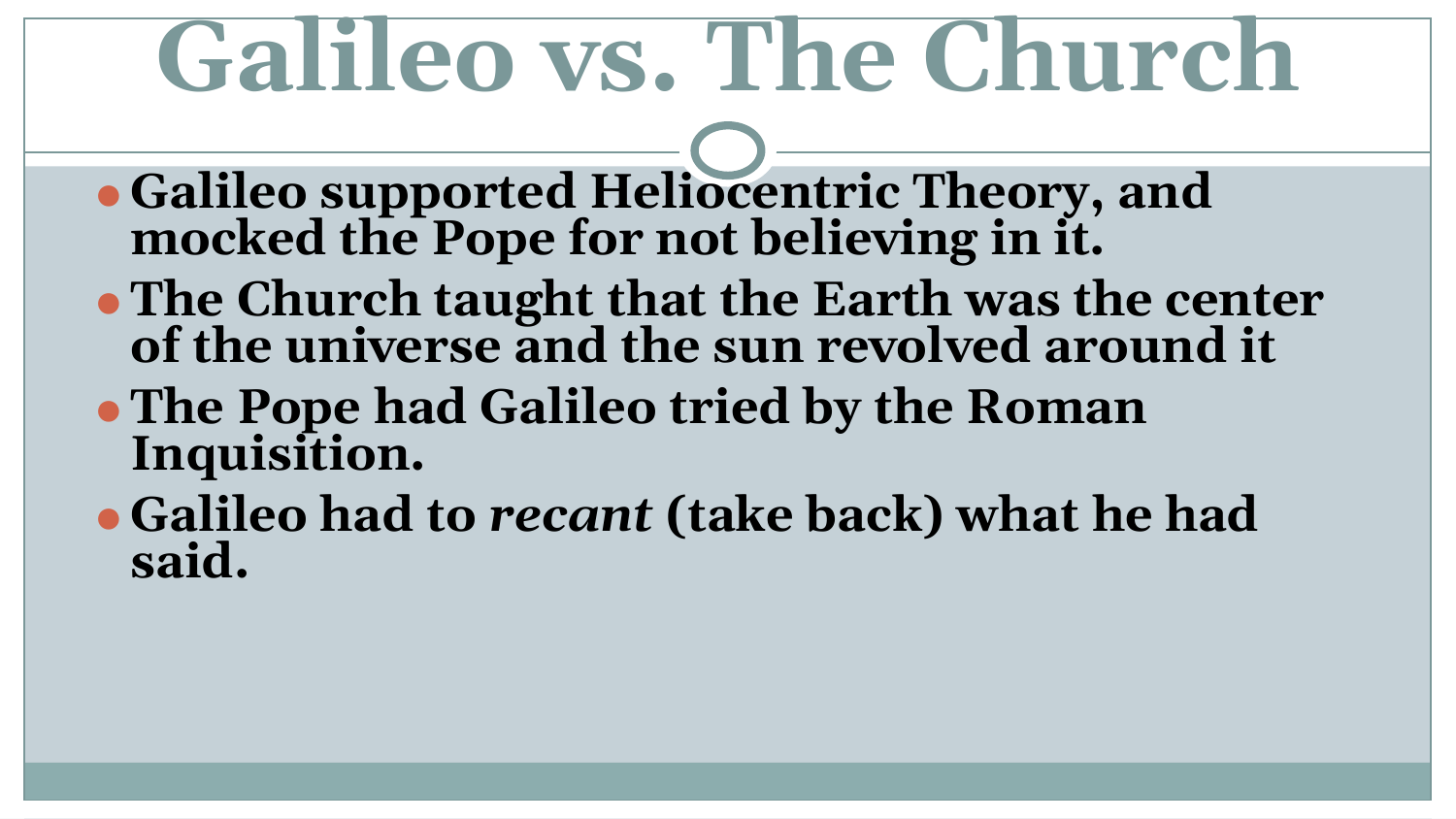

# Galileo vs. The Church
Galileo supported Heliocentric Theory, and mocked the Pope for not believing in it.
The Church taught that the Earth was the center of the universe and the sun revolved around it
The Pope had Galileo tried by the Roman Inquisition.
Galileo had to recant (take back) what he had said.